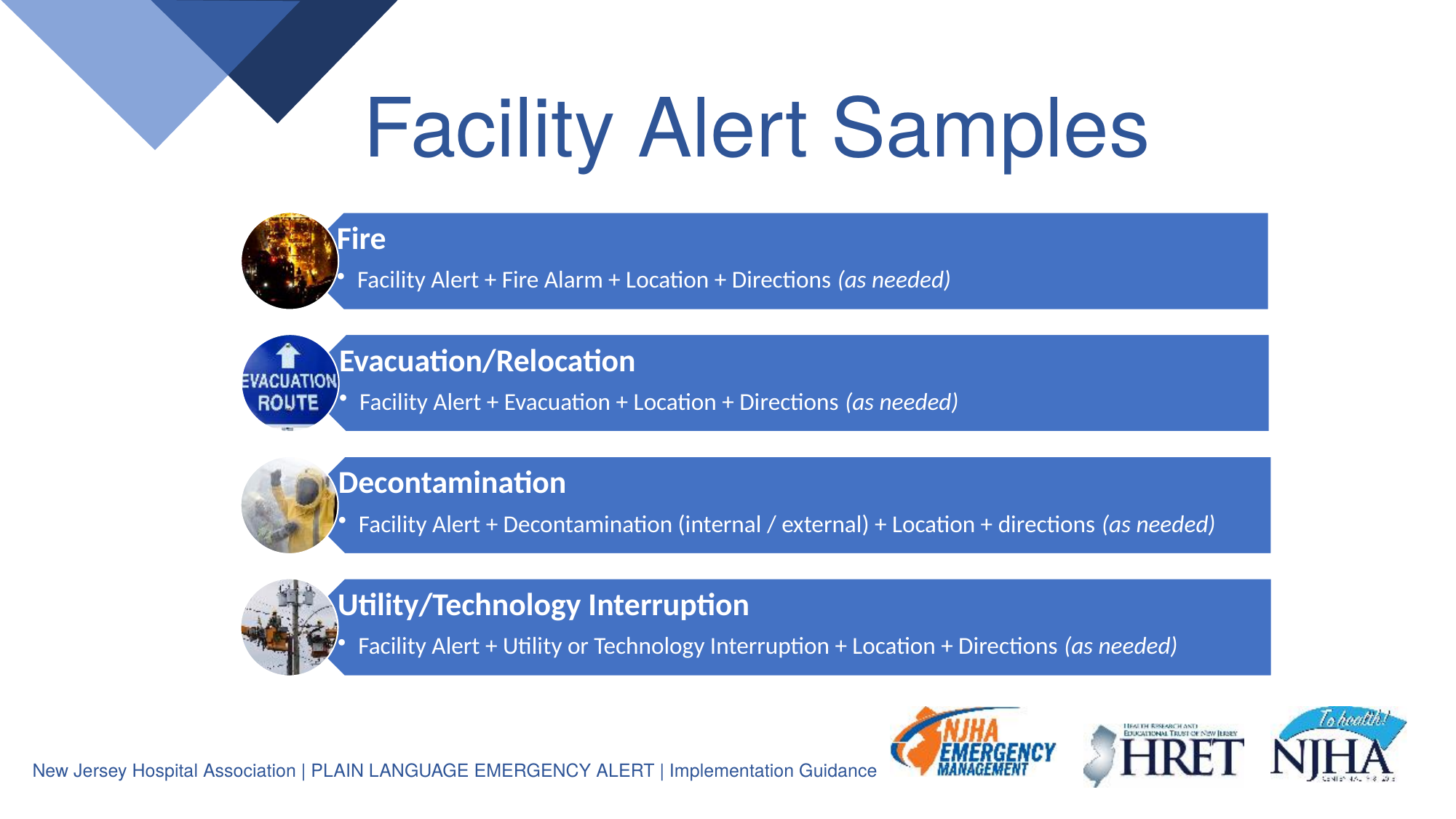

# Facility Alert Samples
Fire
Facility Alert + Fire Alarm + Location + Directions (as needed)
Evacuation/Relocation
Facility Alert + Evacuation + Location + Directions (as needed)
Decontamination
Facility Alert + Decontamination (internal / external) + Location + directions (as needed)
Utility/Technology Interruption
Facility Alert + Utility or Technology Interruption + Location + Directions (as needed)